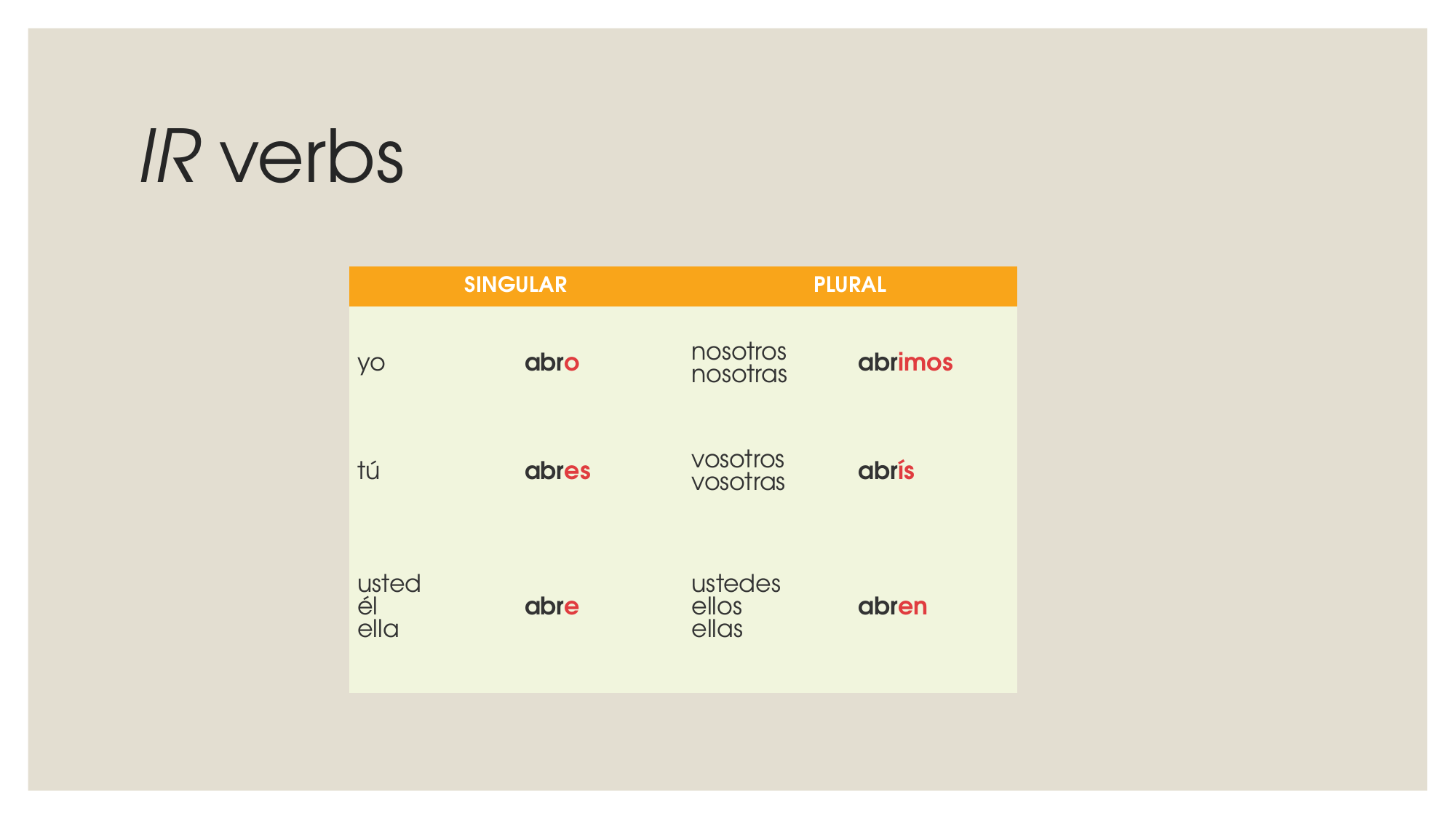

# IR verbs
| SINGULAR |  | PLURAL |  |
| --- | --- | --- | --- |
| yo | abro | nosotros nosotras | abrimos |
| tú | abres | vosotros vosotras | abrís |
| usted él ella | abre | ustedes ellos ellas | abren |